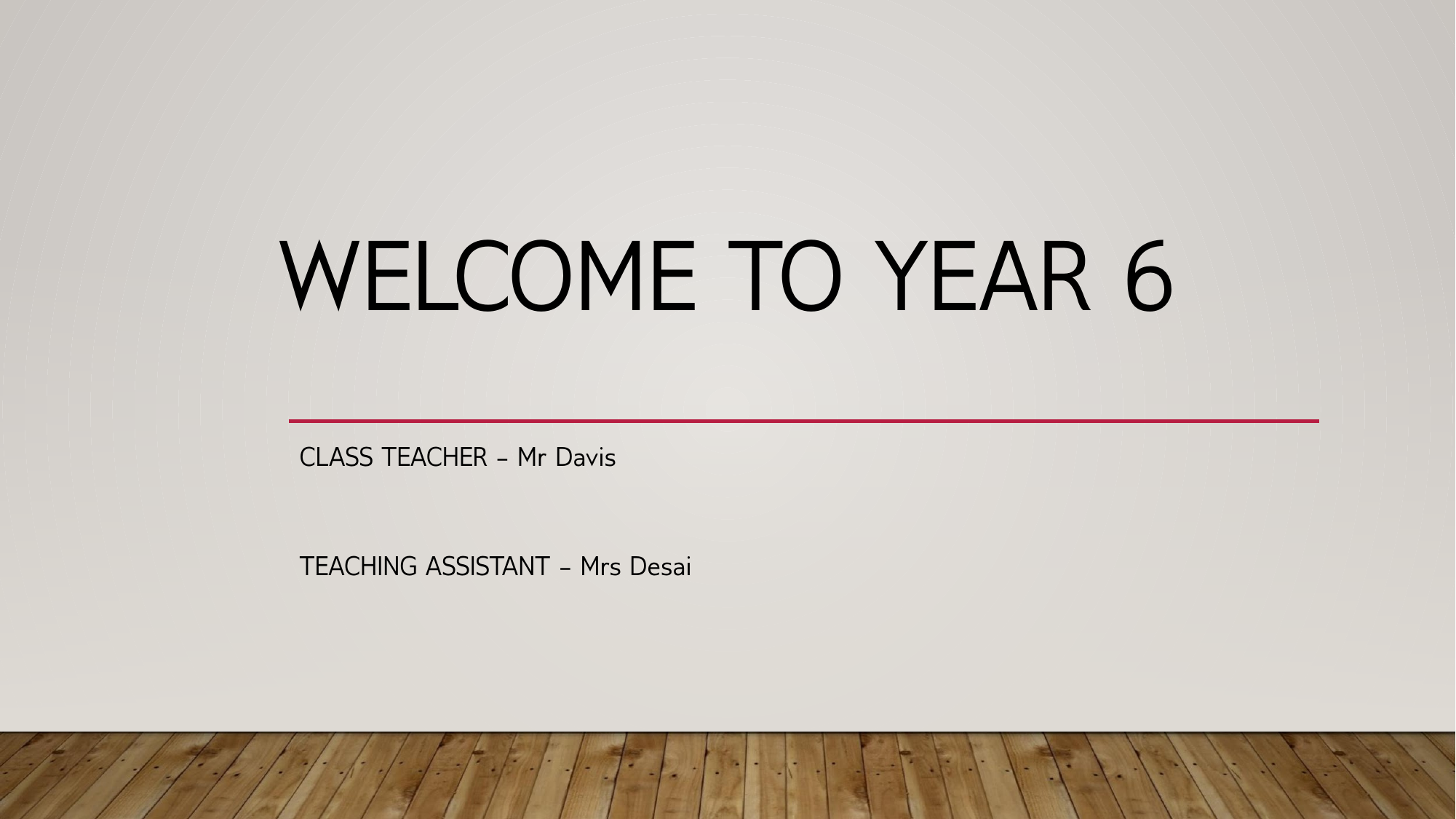

# WELCOME TO YEAR 6
CLASS TEACHER – Mr Davis

TEACHING ASSISTANT – Mrs Desai